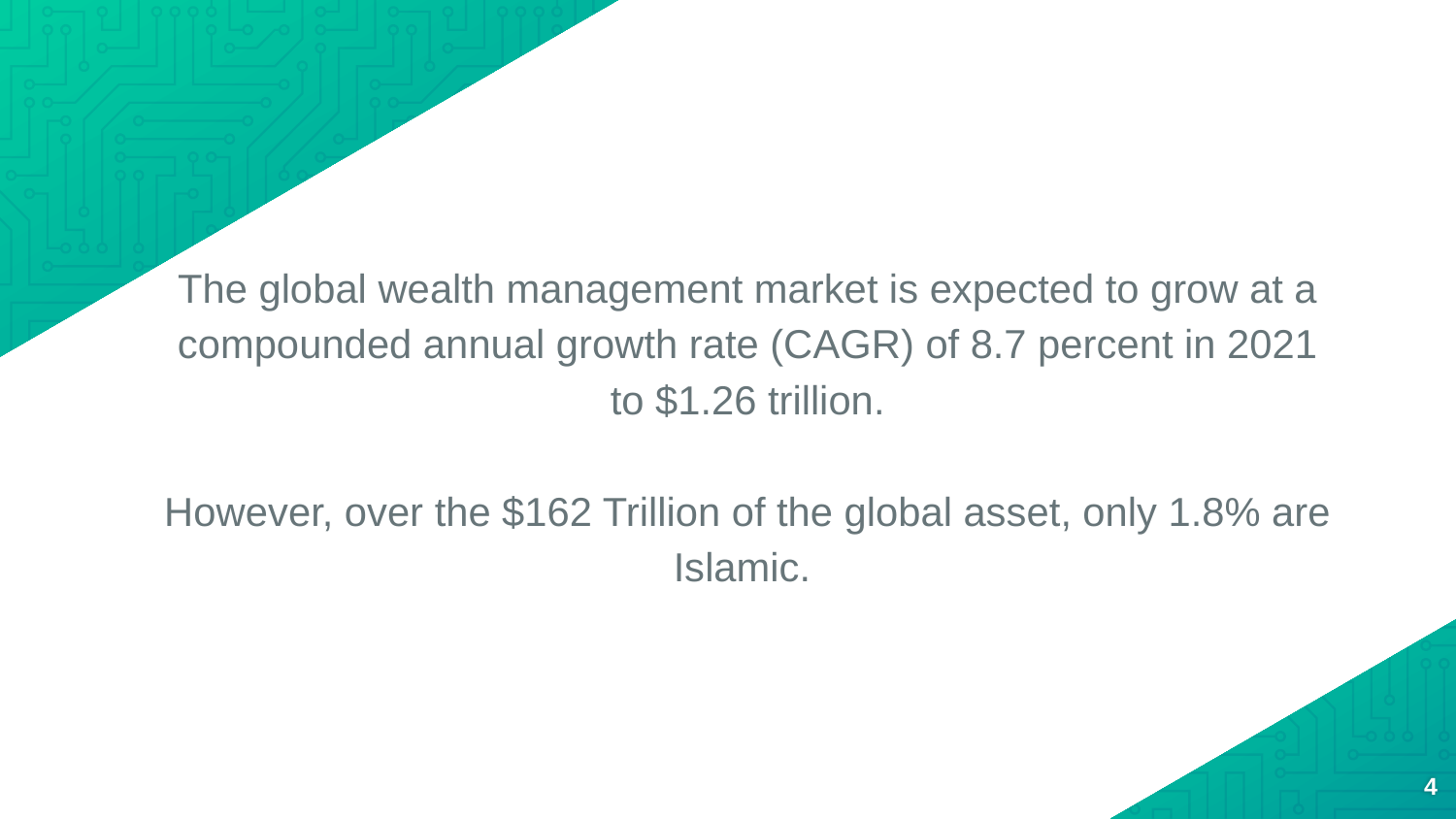

The global wealth management market is expected to grow at a compounded annual growth rate (CAGR) of 8.7 percent in 2021 to $1.26 trillion.

However, over the $162 Trillion of the global asset, only 1.8% are Islamic.
4